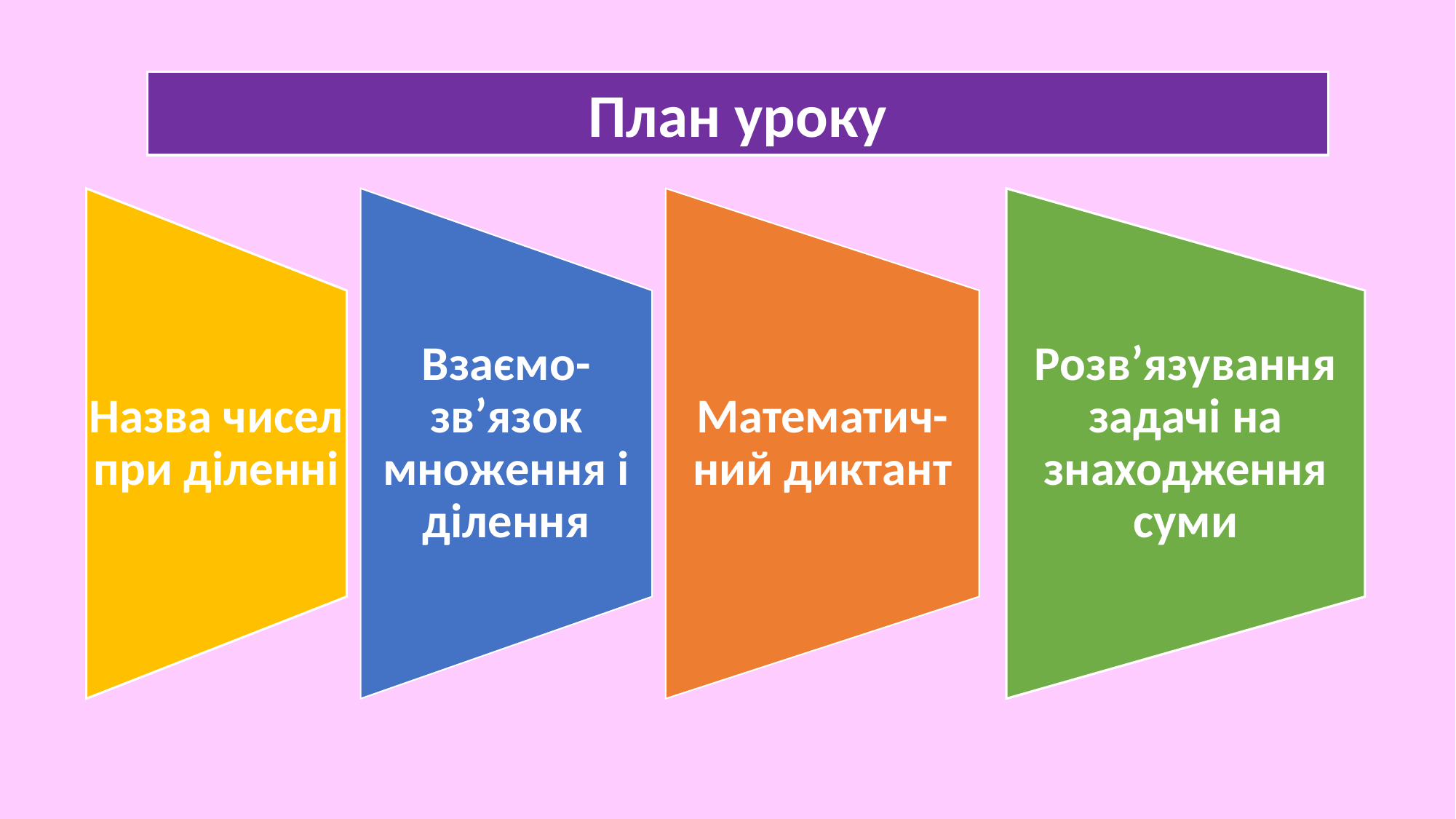

План уроку
Математич-ний диктант
Назва чисел при діленні
Розв’язування задачі на знаходження суми
Взаємо-зв’язок множення і ділення